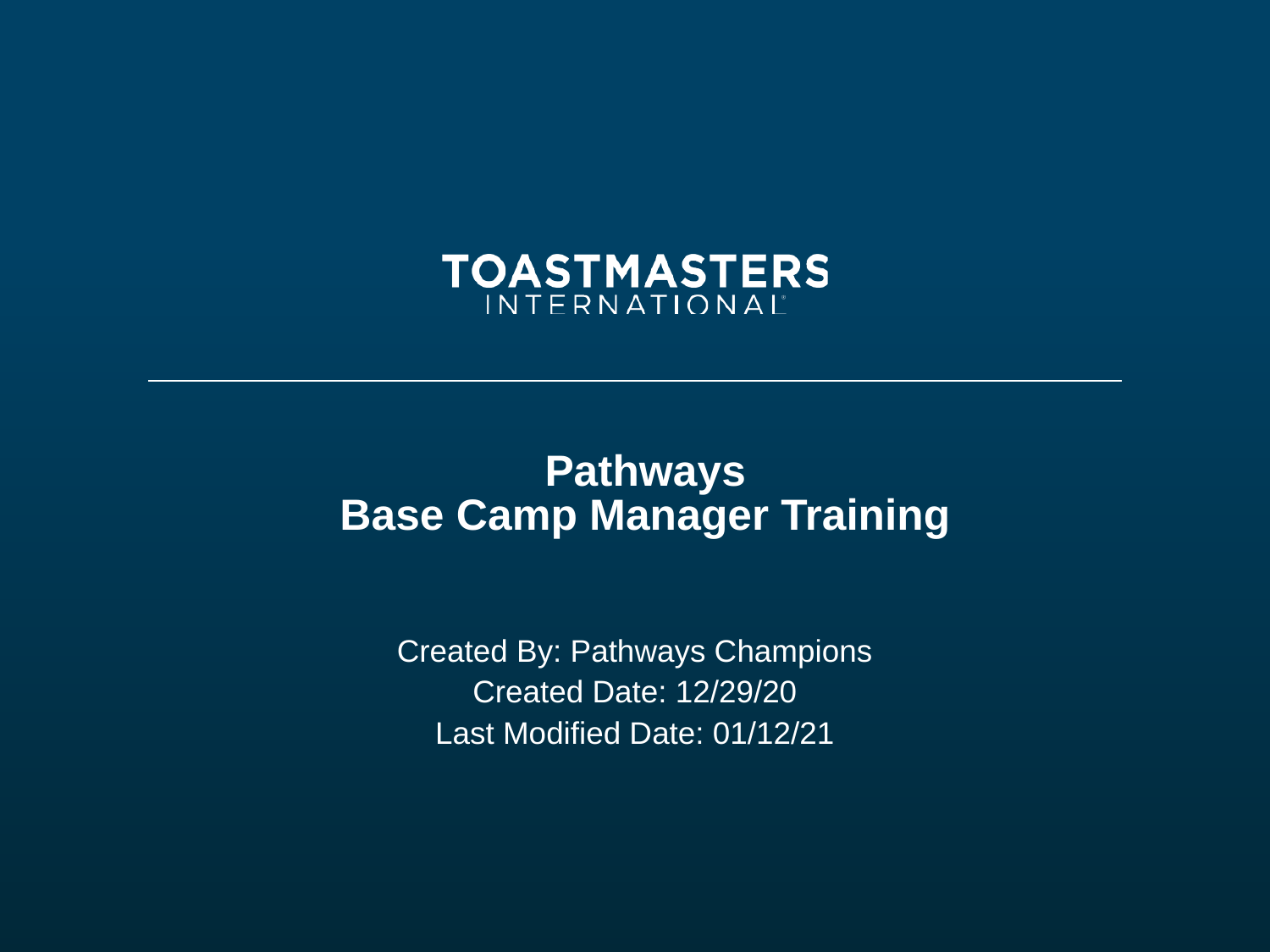

# Pathways Base Camp Manager Training
Created By: Pathways Champions
Created Date: 12/29/20
Last Modified Date: 01/12/21